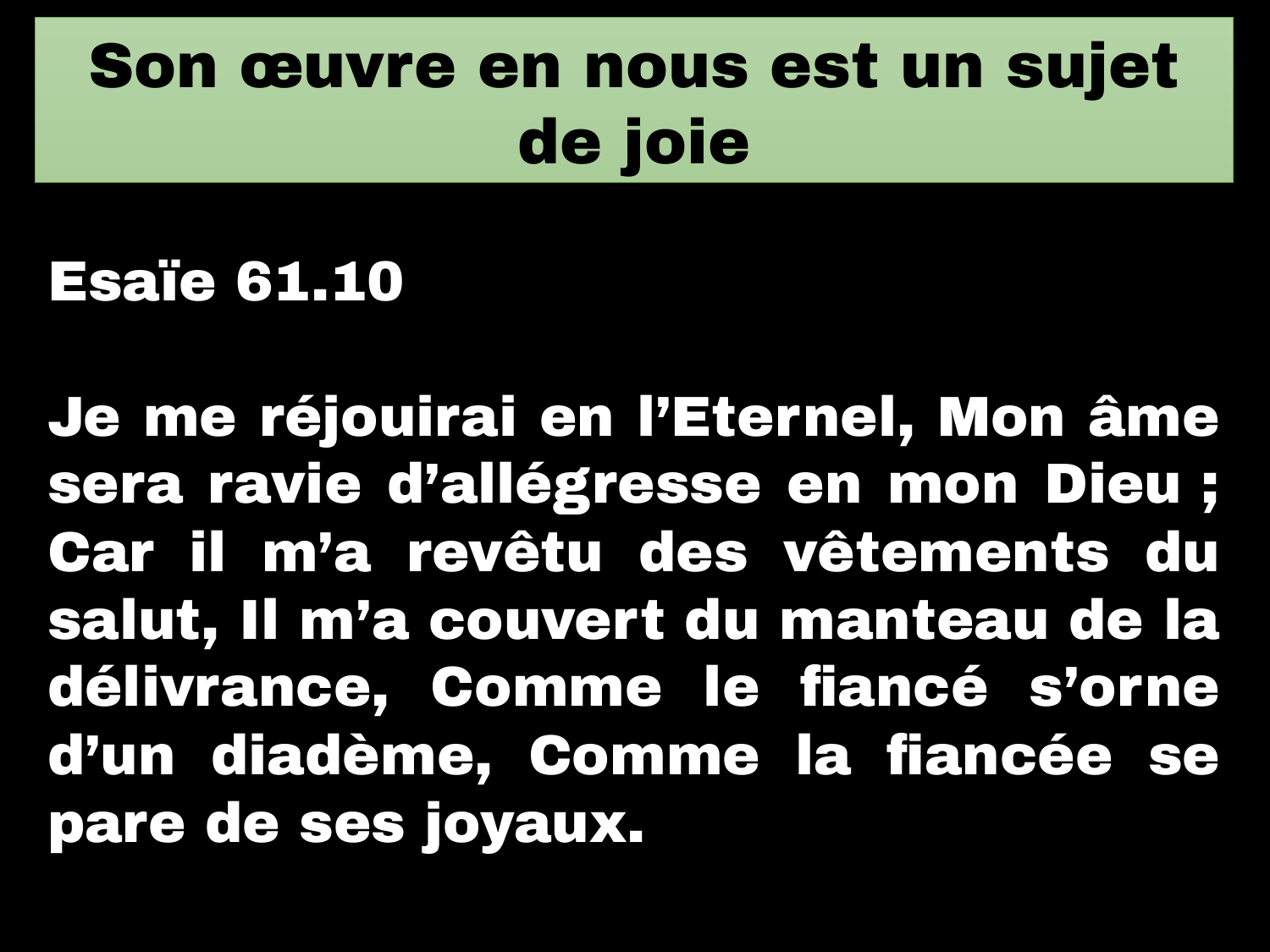

Son œuvre en nous est un sujet de joie
Esaïe 61.10

Je me réjouirai en l’Eternel, Mon âme sera ravie d’allégresse en mon Dieu ; Car il m’a revêtu des vêtements du salut, Il m’a couvert du manteau de la délivrance, Comme le fiancé s’orne d’un diadème, Comme la fiancée se pare de ses joyaux.